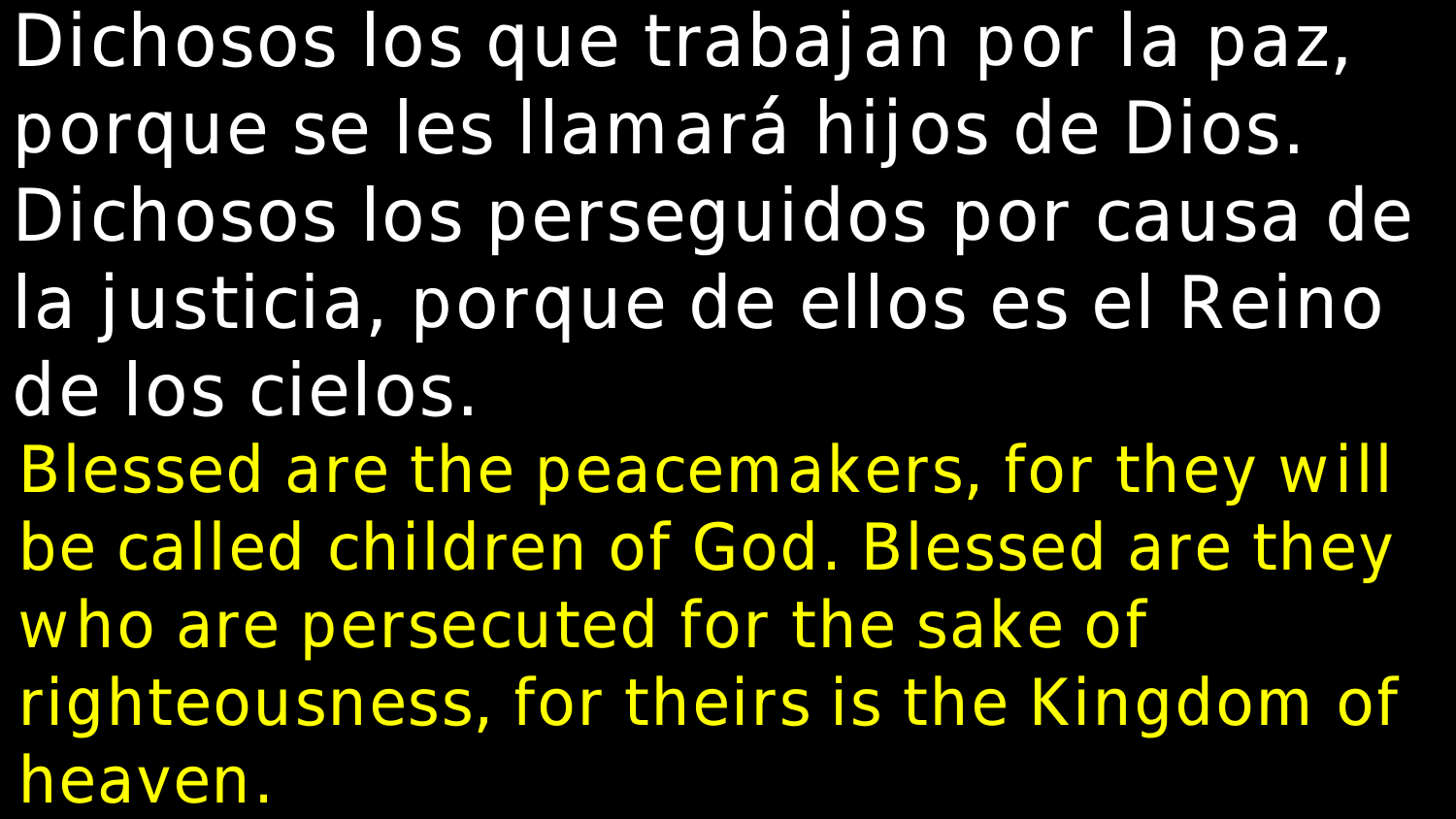

Dichosos los que trabajan por la paz,
porque se les llamará hijos de Dios.
Dichosos los perseguidos por causa de la justicia, porque de ellos es el Reino de los cielos.
Blessed are the peacemakers, for they will be called children of God. Blessed are they who are persecuted for the sake of righteousness, for theirs is the Kingdom of heaven.